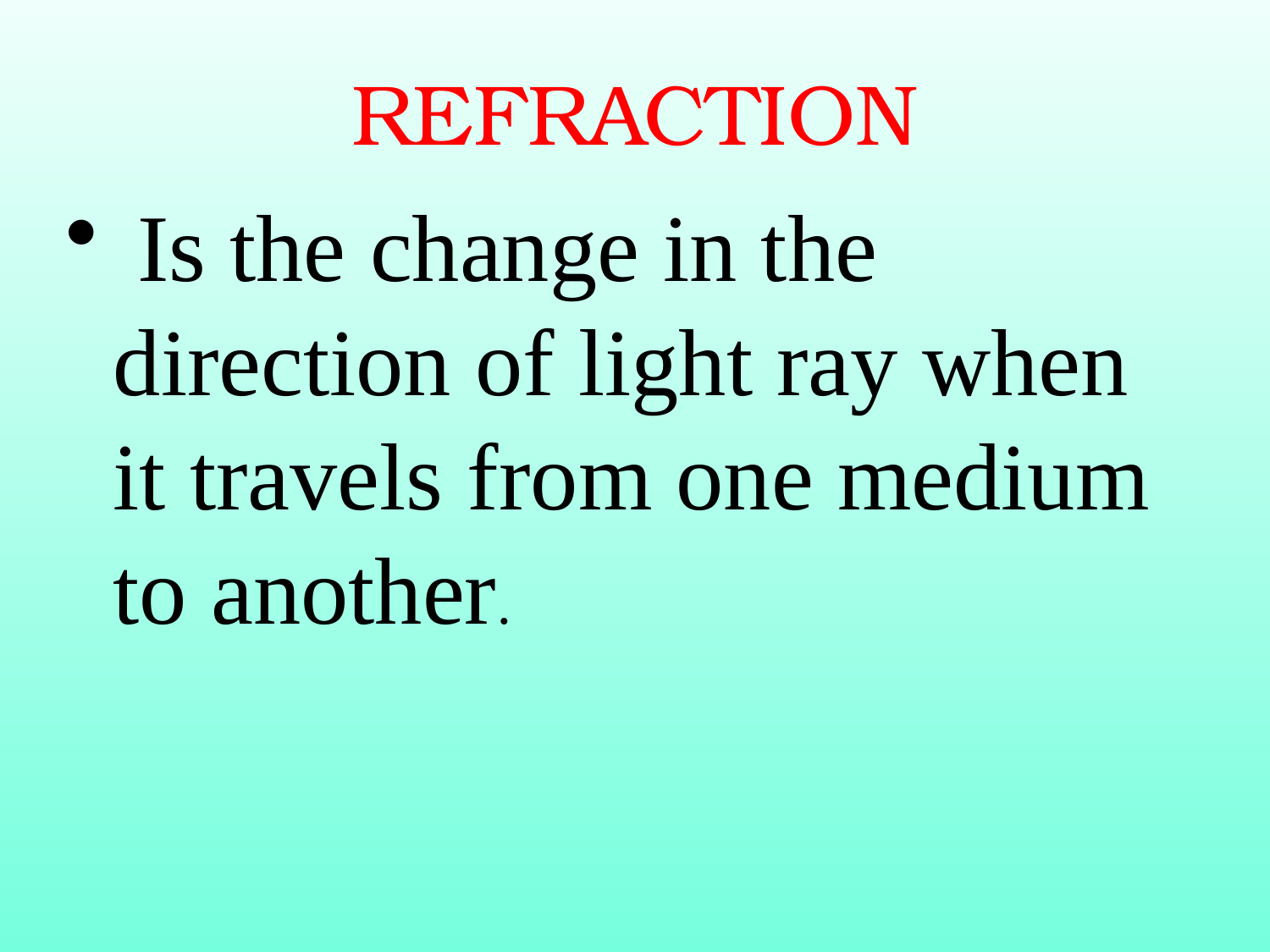

# REFRACTION
 Is the change in the direction of light ray when it travels from one medium to another.